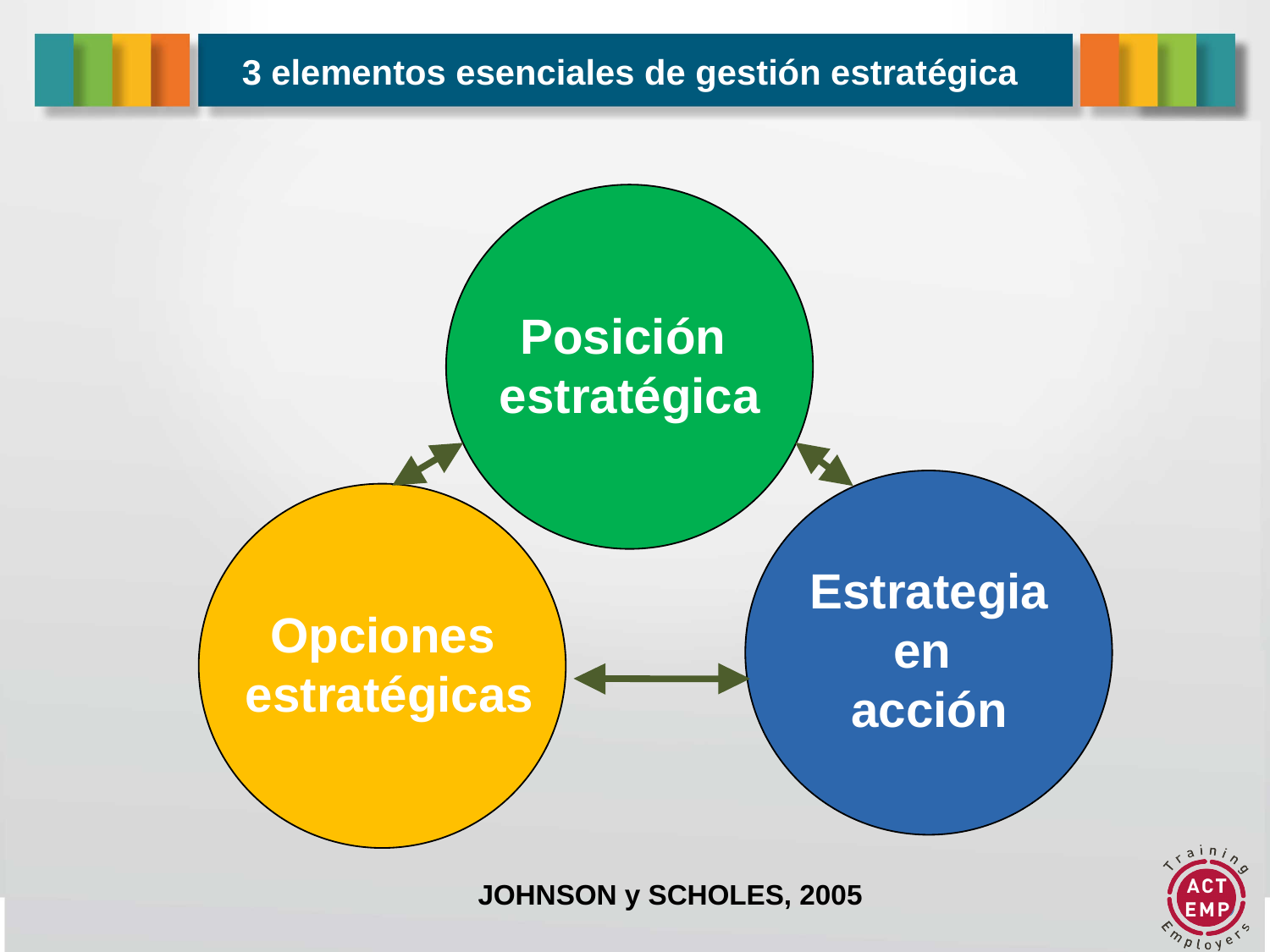

# 3 elementos esenciales de gestión estratégica

Posición
estratégica

Estrategia
en
acción
Opciones
 estratégicas

JOHNSON y SCHOLES, 2005